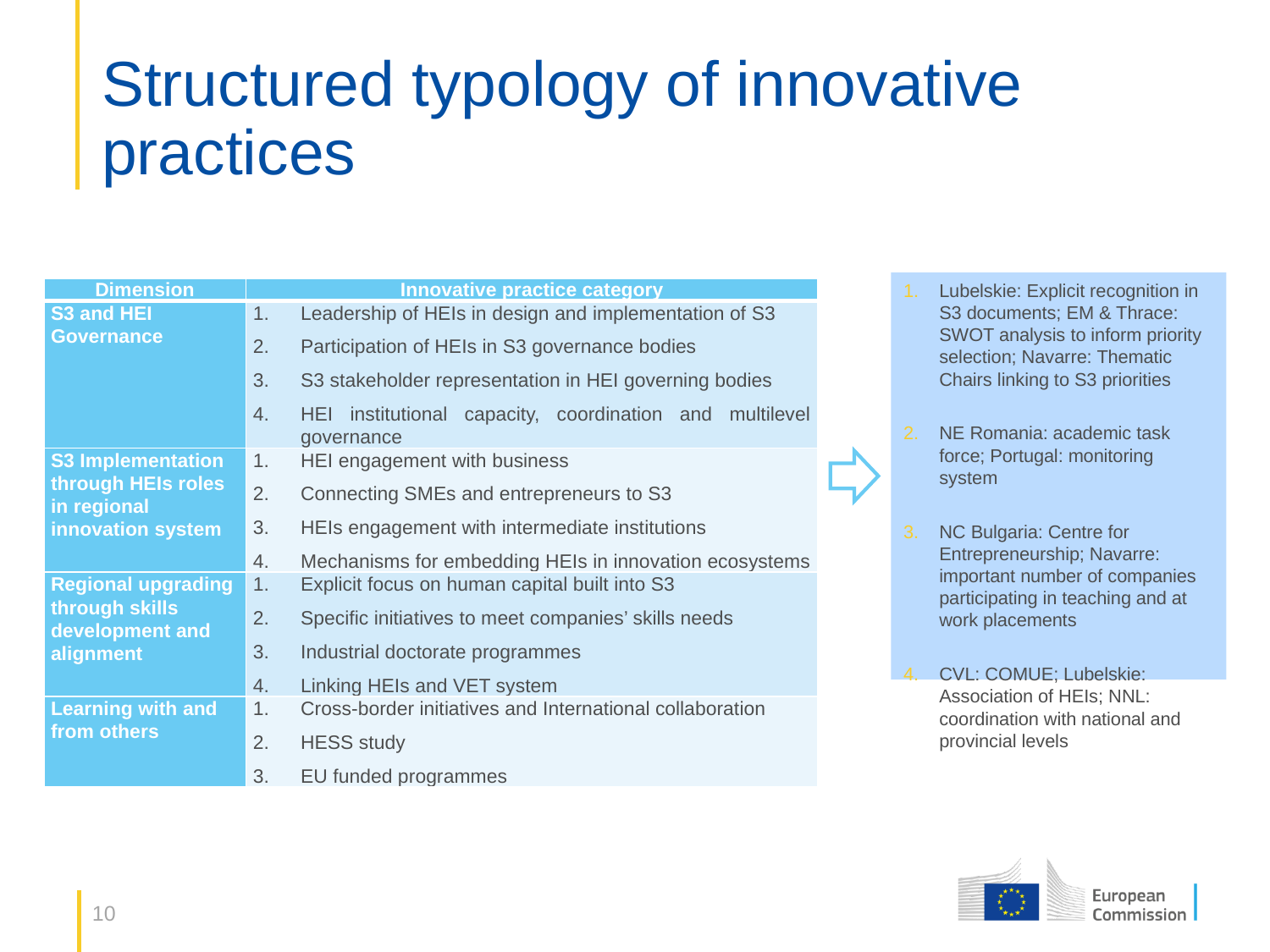

# Structured typology of innovative practices
Lubelskie: Explicit recognition in S3 documents; EM & Thrace:  SWOT analysis to inform priority selection; Navarre: Thematic Chairs linking to S3 priorities
NE Romania: academic task force; Portugal: monitoring system
NC Bulgaria: Centre for Entrepreneurship; Navarre: important number of companies participating in teaching and at work placements
CVL: COMUE; Lubelskie: Association of HEIs; NNL: coordination with national and provincial levels
| Dimension | Innovative practice category |
| --- | --- |
| S3 and HEI Governance | Leadership of HEIs in design and implementation of S3 Participation of HEIs in S3 governance bodies S3 stakeholder representation in HEI governing bodies HEI institutional capacity, coordination and multilevel governance |
| S3 Implementation through HEIs roles in regional innovation system | HEI engagement with business Connecting SMEs and entrepreneurs to S3 HEIs engagement with intermediate institutions Mechanisms for embedding HEIs in innovation ecosystems |
| Regional upgrading through skills development and alignment | Explicit focus on human capital built into S3 Specific initiatives to meet companies’ skills needs Industrial doctorate programmes Linking HEIs and VET system |
| Learning with and from others | Cross-border initiatives and International collaboration HESS study EU funded programmes |